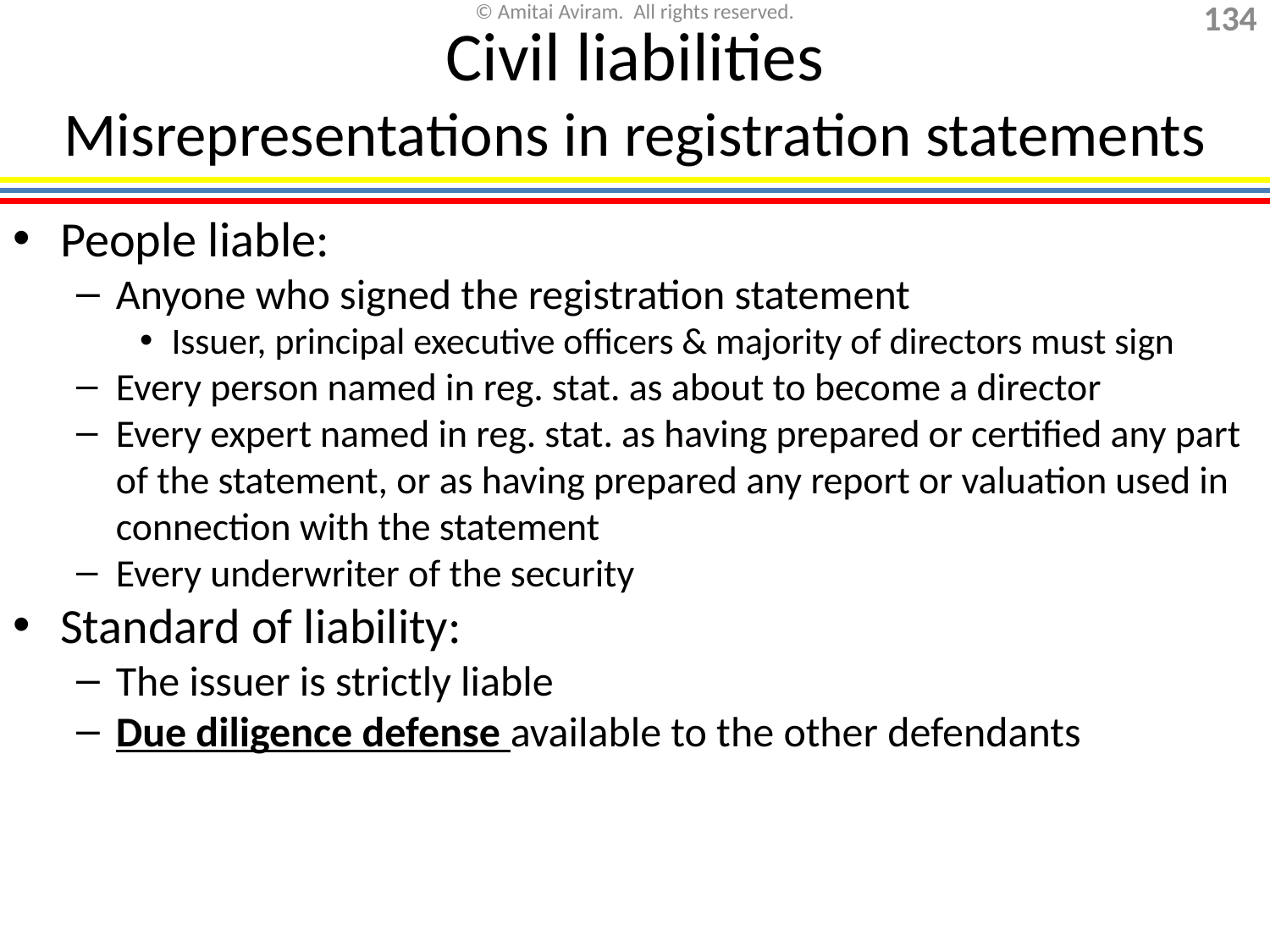

# Civil liabilities Misrepresentations in registration statements
People liable:
Anyone who signed the registration statement
Issuer, principal executive officers & majority of directors must sign
Every person named in reg. stat. as about to become a director
Every expert named in reg. stat. as having prepared or certified any part of the statement, or as having prepared any report or valuation used in connection with the statement
Every underwriter of the security
Standard of liability:
The issuer is strictly liable
Due diligence defense available to the other defendants